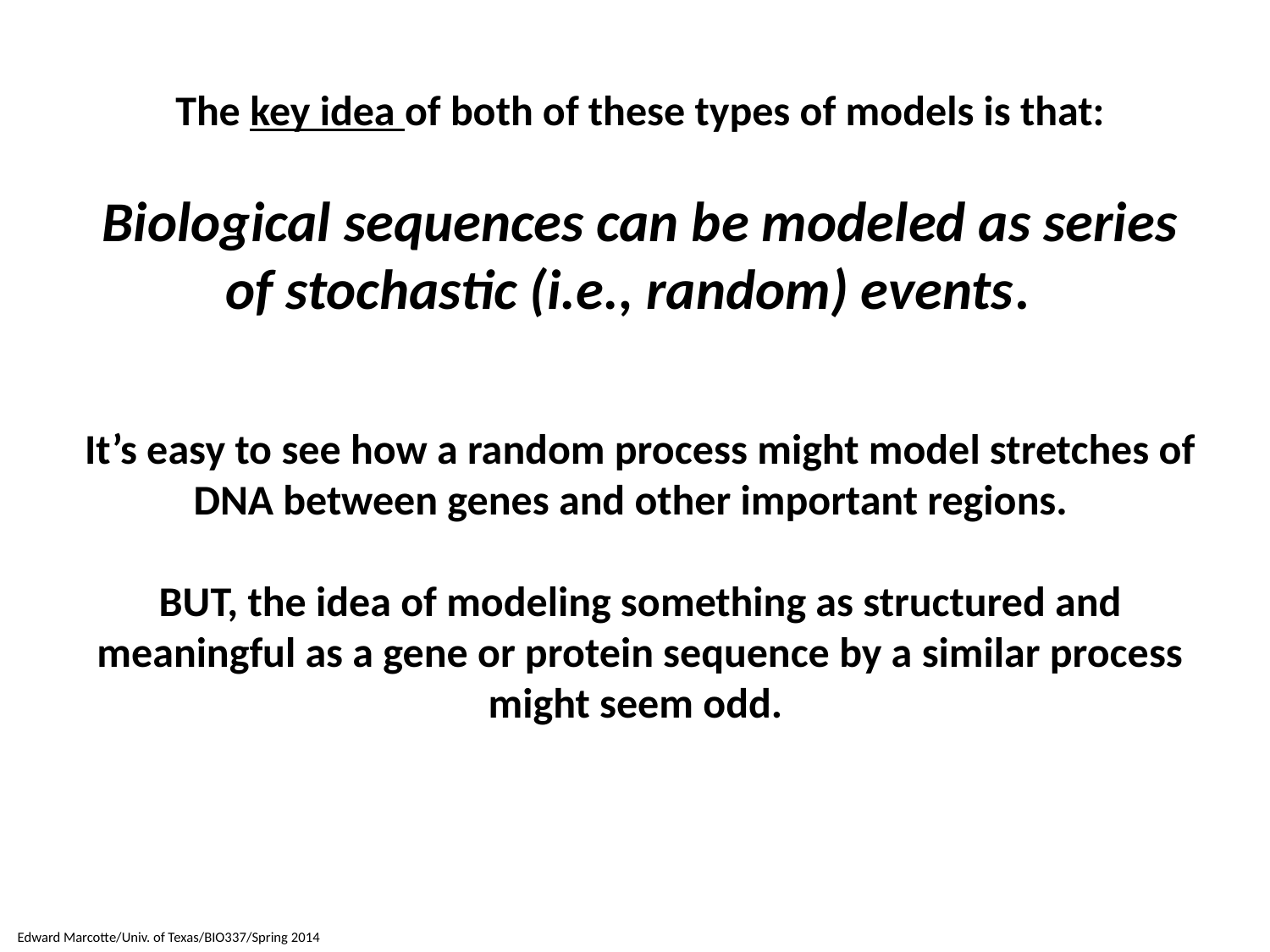

The key idea of both of these types of models is that:

Biological sequences can be modeled as series of stochastic (i.e., random) events.

It’s easy to see how a random process might model stretches of DNA between genes and other important regions.

BUT, the idea of modeling something as structured and meaningful as a gene or protein sequence by a similar process might seem odd.
Edward Marcotte/Univ. of Texas/BIO337/Spring 2014